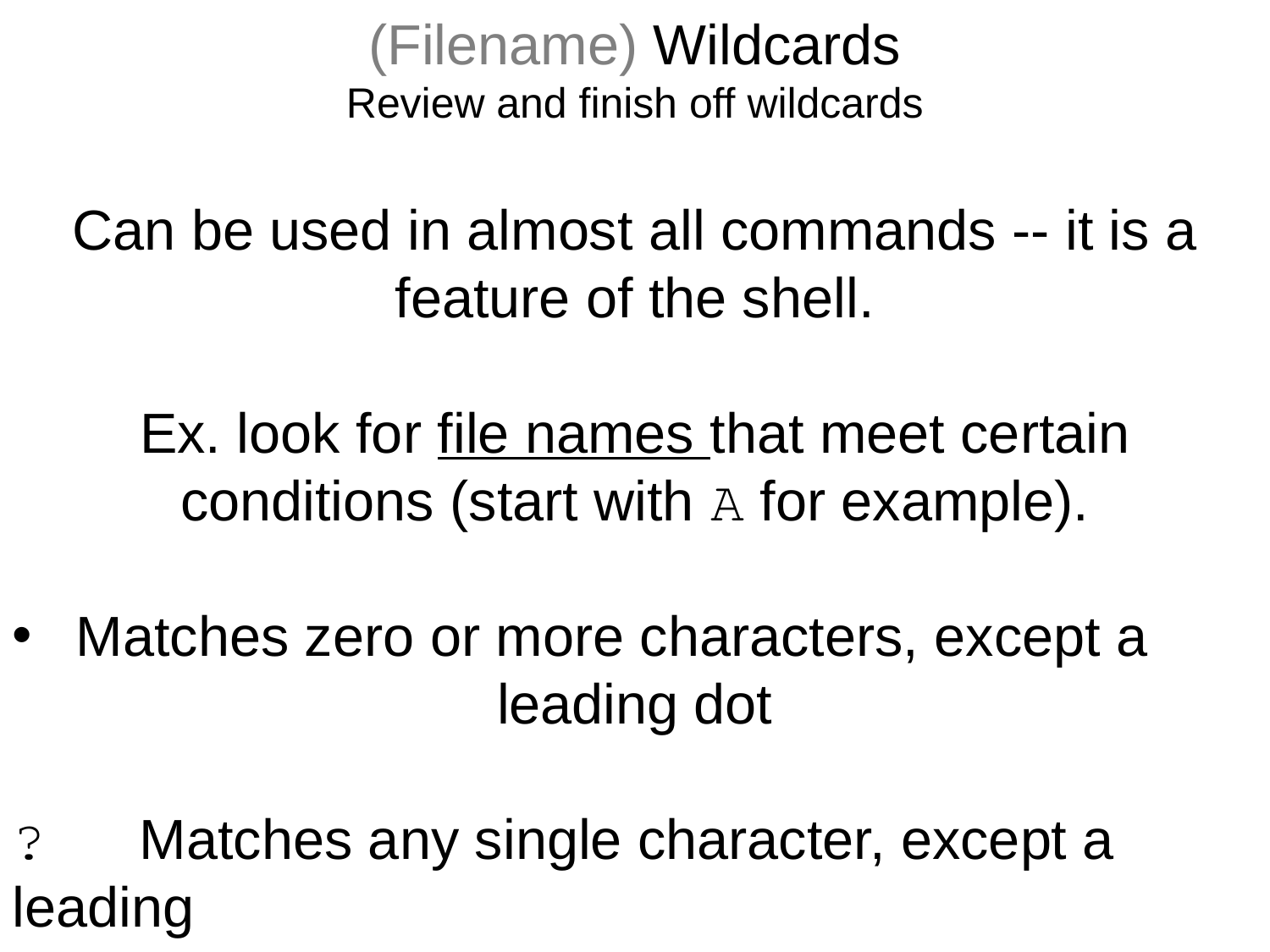

(Filename) Wildcards
Review and finish off wildcards

Can be used in almost all commands -- it is a feature of the shell.

Ex. look for file names that meet certain conditions (start with A for example).

Matches zero or more characters, except a
leading dot

?	Matches any single character, except a leading
dot